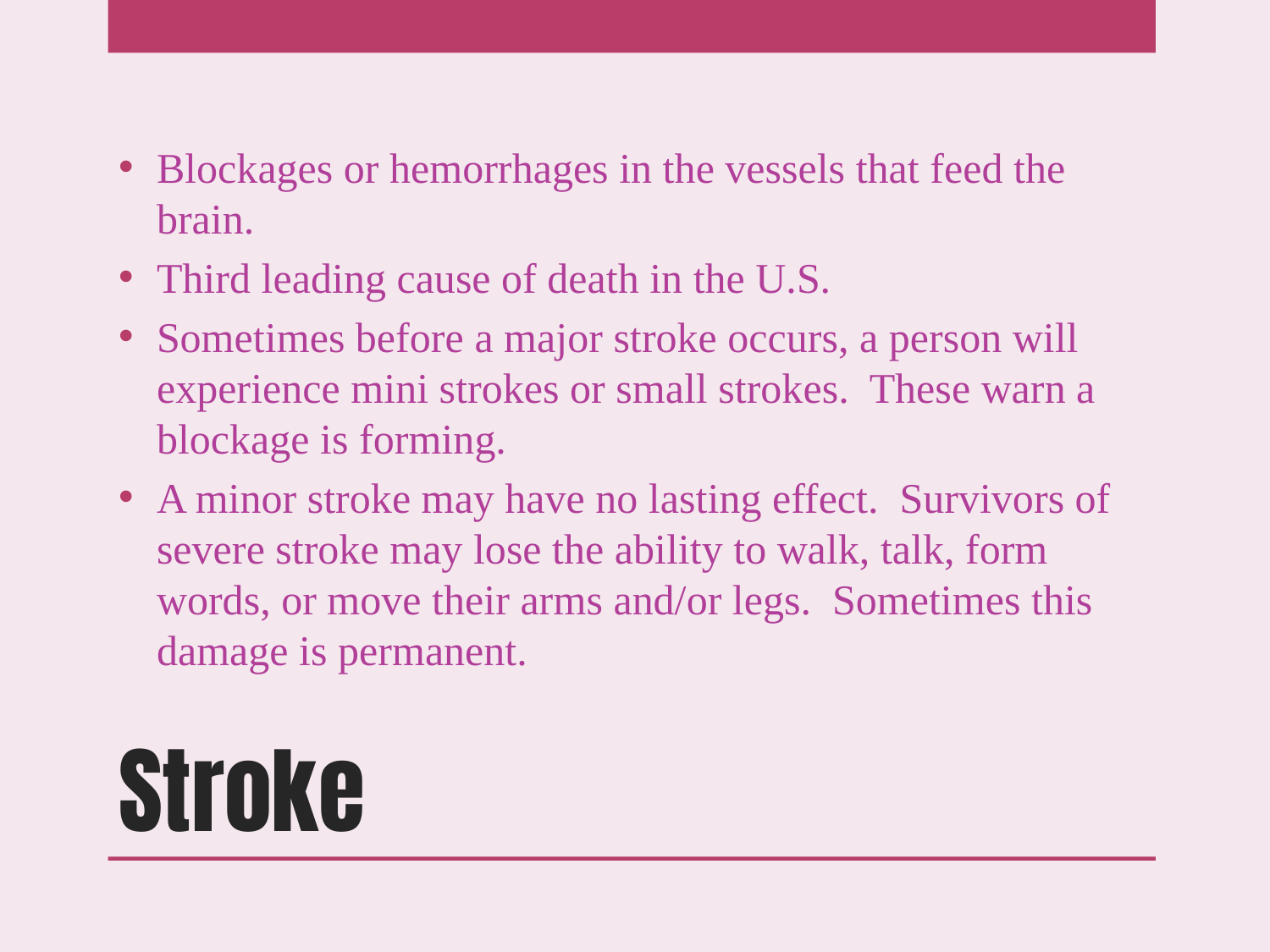

Blockages or hemorrhages in the vessels that feed the brain.
Third leading cause of death in the U.S.
Sometimes before a major stroke occurs, a person will experience mini strokes or small strokes.  These warn a blockage is forming.
A minor stroke may have no lasting effect.  Survivors of severe stroke may lose the ability to walk, talk, form words, or move their arms and/or legs.  Sometimes this damage is permanent.
# Stroke